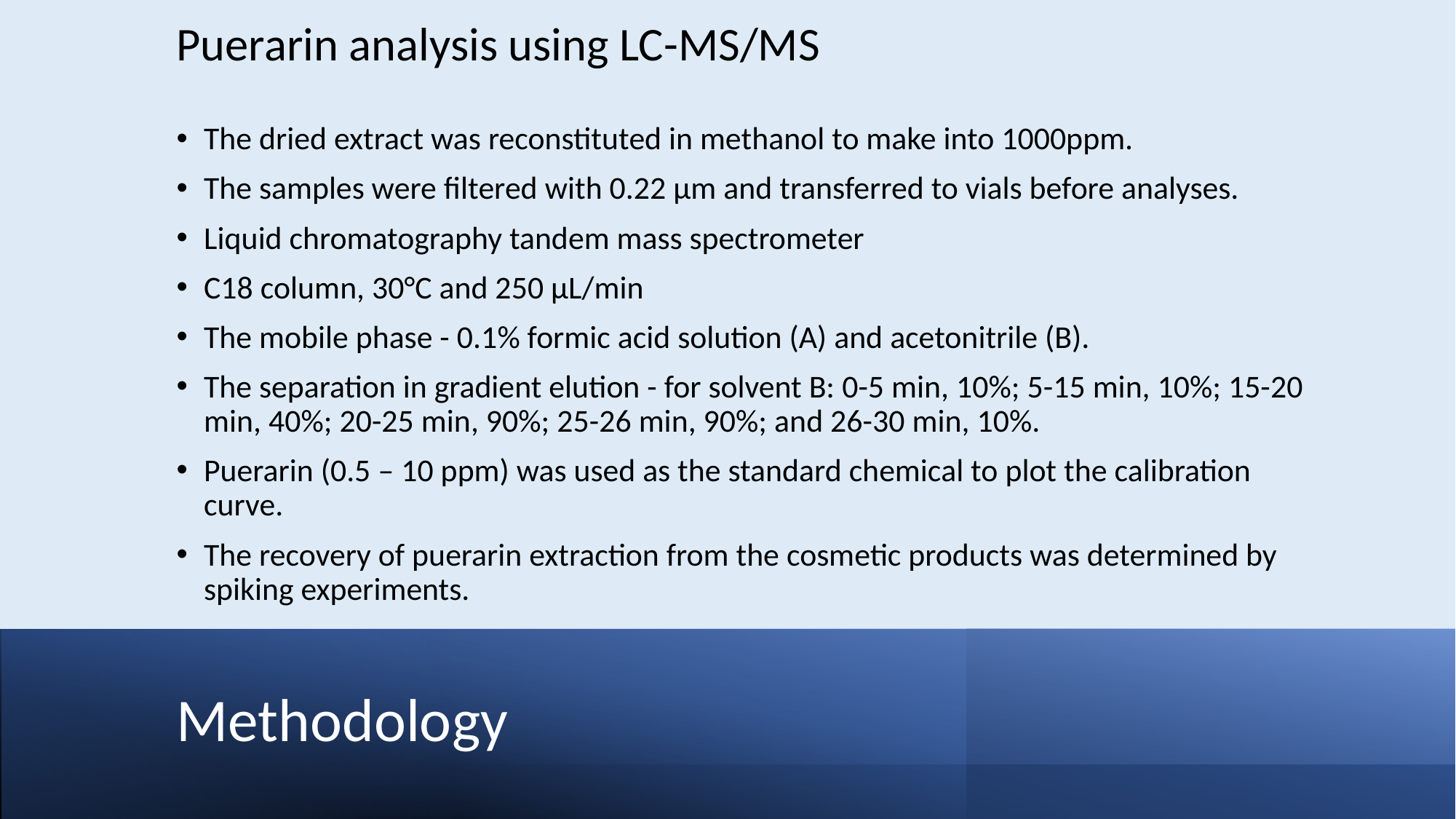

Puerarin analysis using LC-MS/MS

The dried extract was reconstituted in methanol to make into 1000ppm.
The samples were filtered with 0.22 μm and transferred to vials before analyses.
Liquid chromatography tandem mass spectrometer
C18 column, 30°C and 250 µL/min
The mobile phase - 0.1% formic acid solution (A) and acetonitrile (B).
The separation in gradient elution - for solvent B: 0-5 min, 10%; 5-15 min, 10%; 15-20 min, 40%; 20-25 min, 90%; 25-26 min, 90%; and 26-30 min, 10%.
Puerarin (0.5 – 10 ppm) was used as the standard chemical to plot the calibration curve.
The recovery of puerarin extraction from the cosmetic products was determined by spiking experiments.

# Methodology